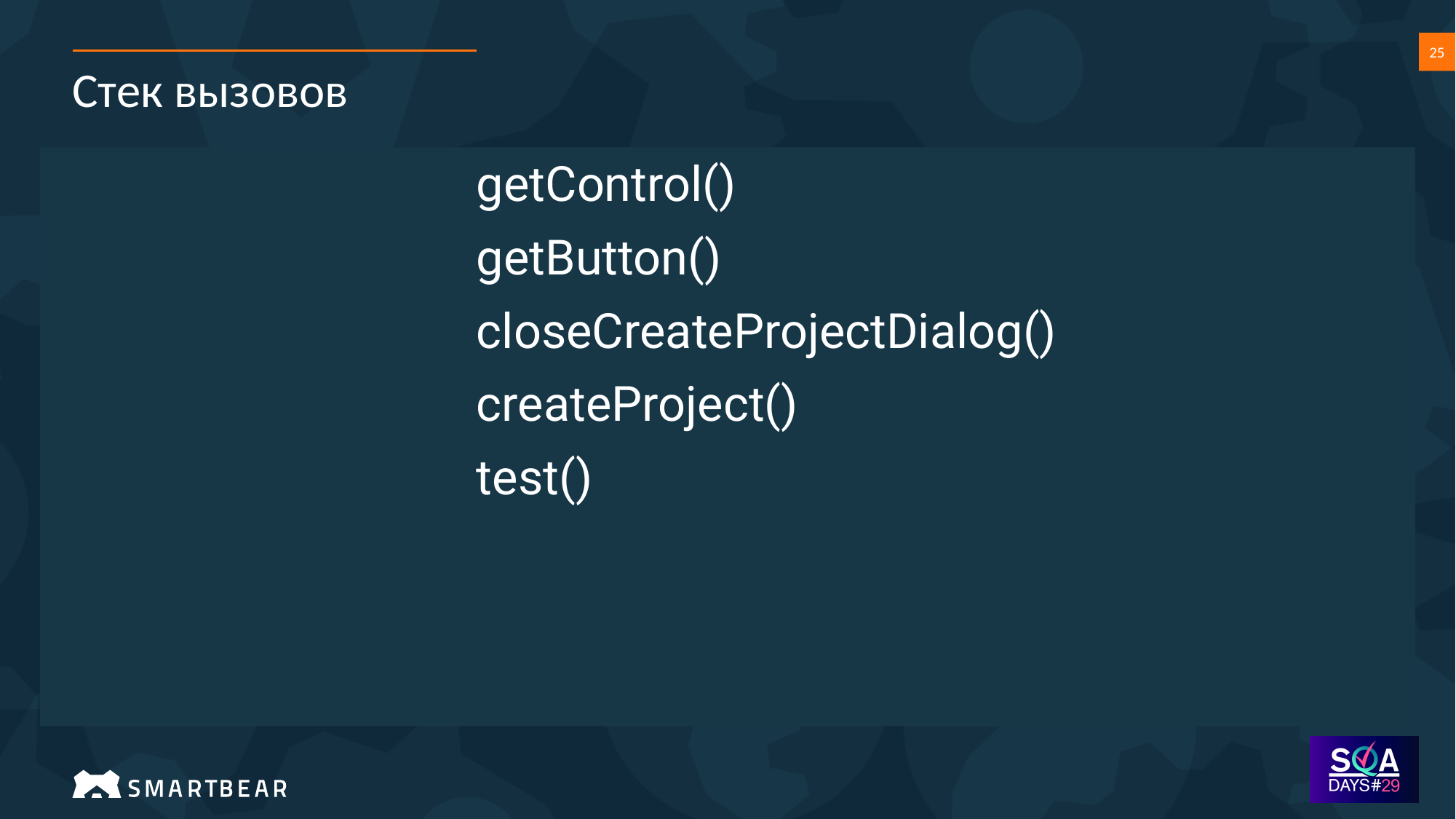

# Стек вызовов
				getControl()
				getButton()
				closeCreateProjectDialog()
				createProject()
				test()